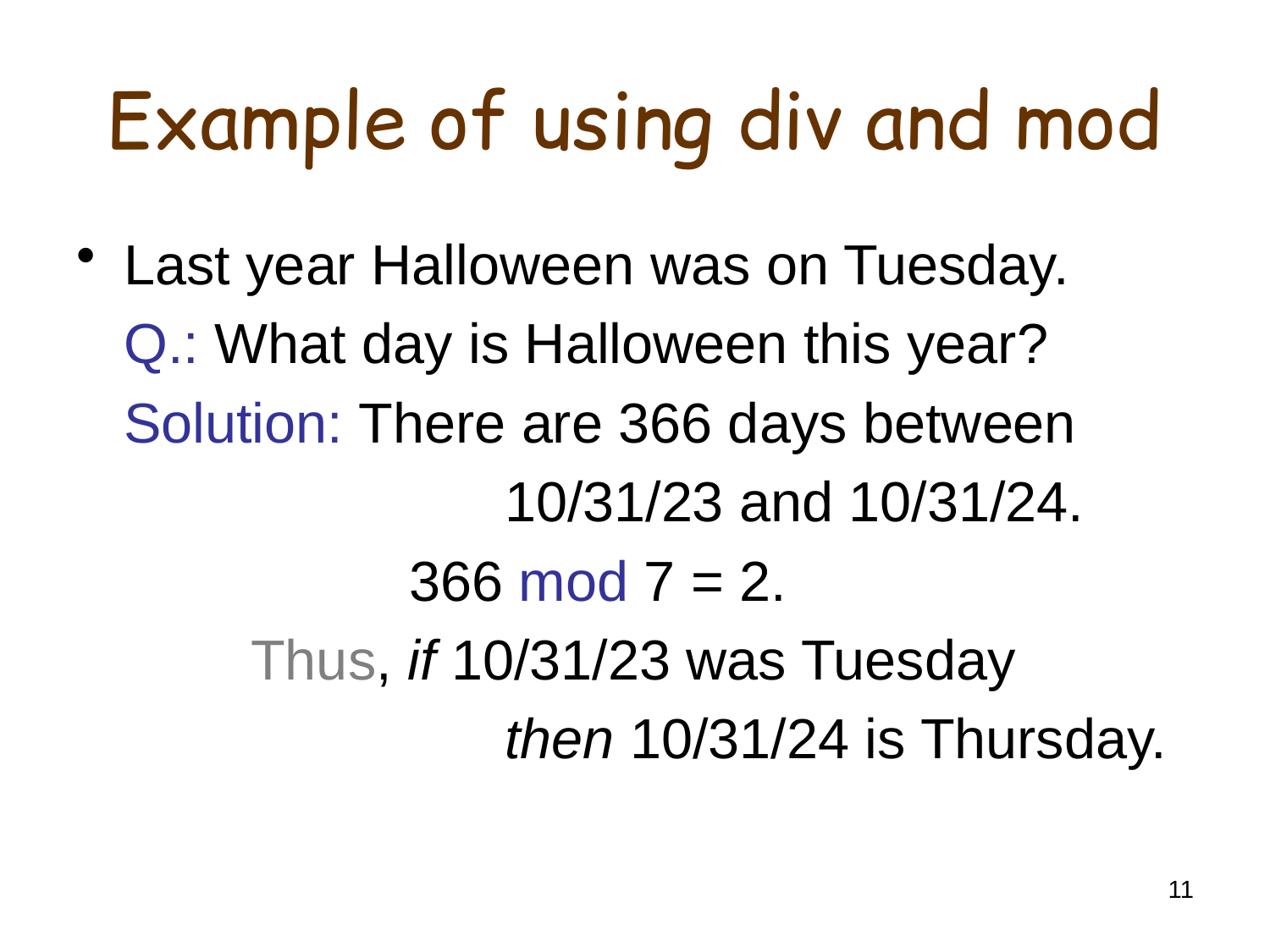

# Example of using div and mod
Last year Halloween was on Tuesday.
	Q.: What day is Halloween this year?
	Solution: There are 366 days between
				10/31/23 and 10/31/24.
			  366 mod 7 = 2.
		Thus, if 10/31/23 was Tuesday
				then 10/31/24 is Thursday.
11